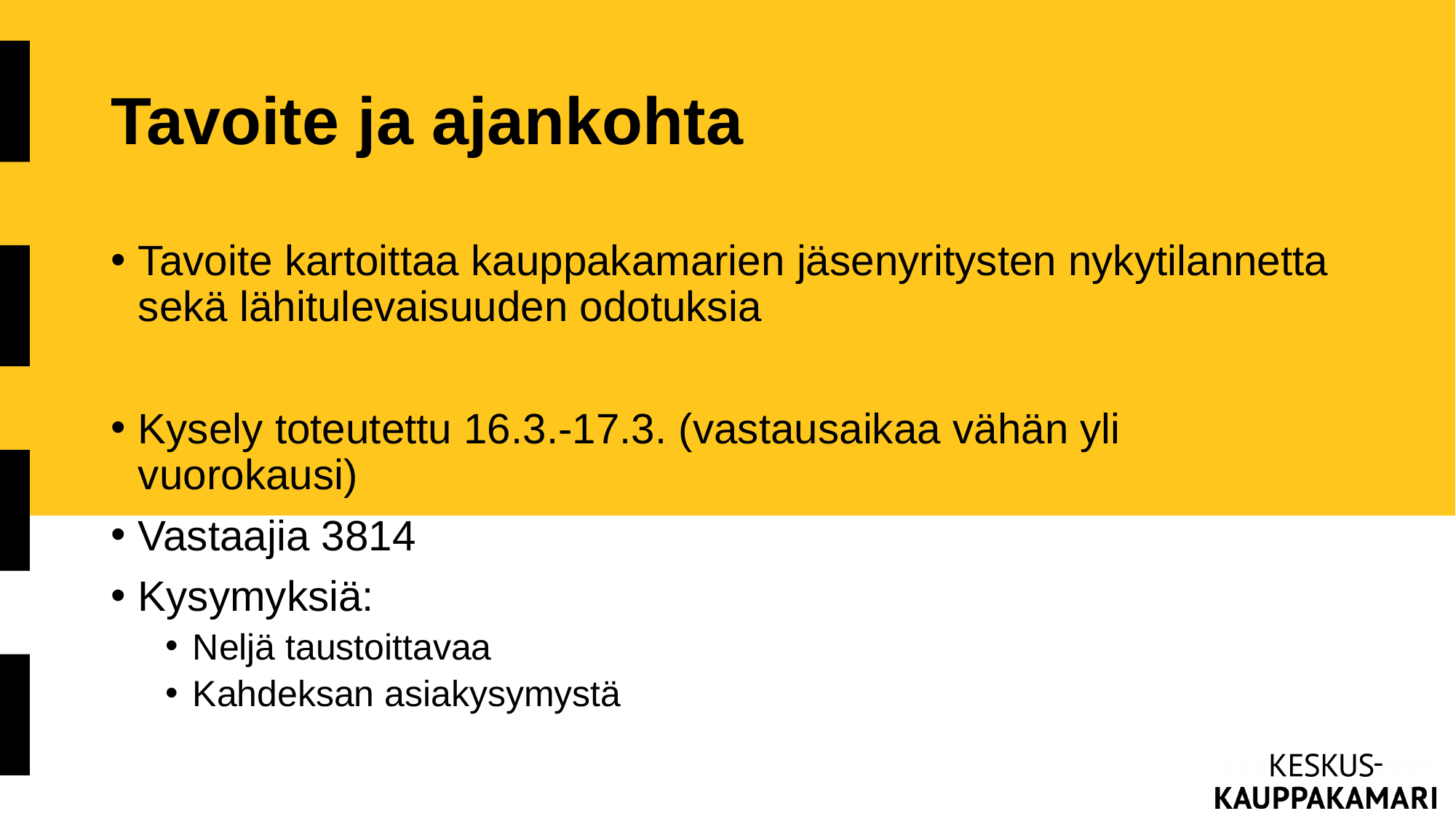

# Tavoite ja ajankohta
Tavoite kartoittaa kauppakamarien jäsenyritysten nykytilannetta sekä lähitulevaisuuden odotuksia

Kysely toteutettu 16.3.-17.3. (vastausaikaa vähän yli vuorokausi)
Vastaajia 3814
Kysymyksiä:
Neljä taustoittavaa
Kahdeksan asiakysymystä